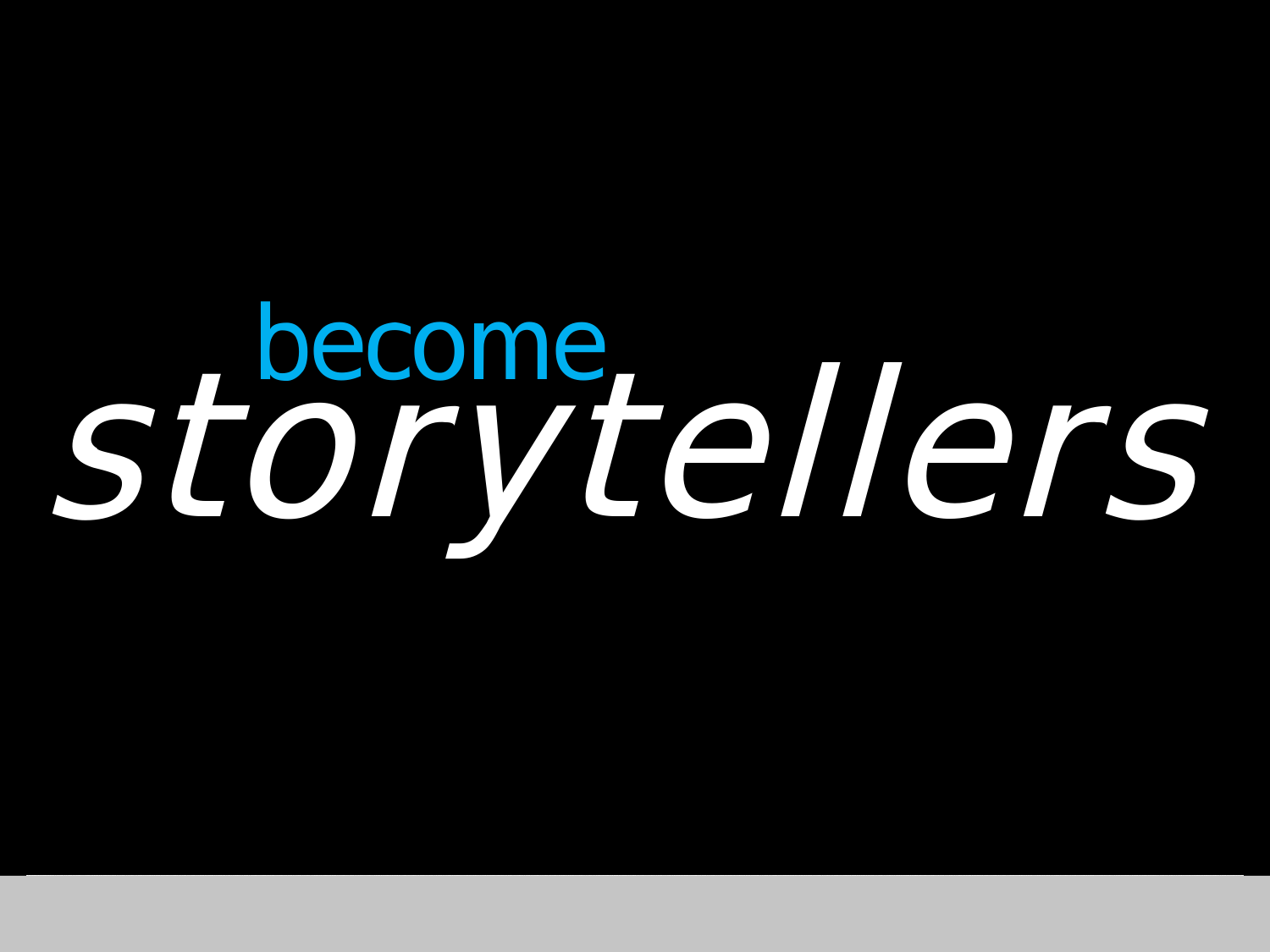

become
storytellers
 Most of your students can read.